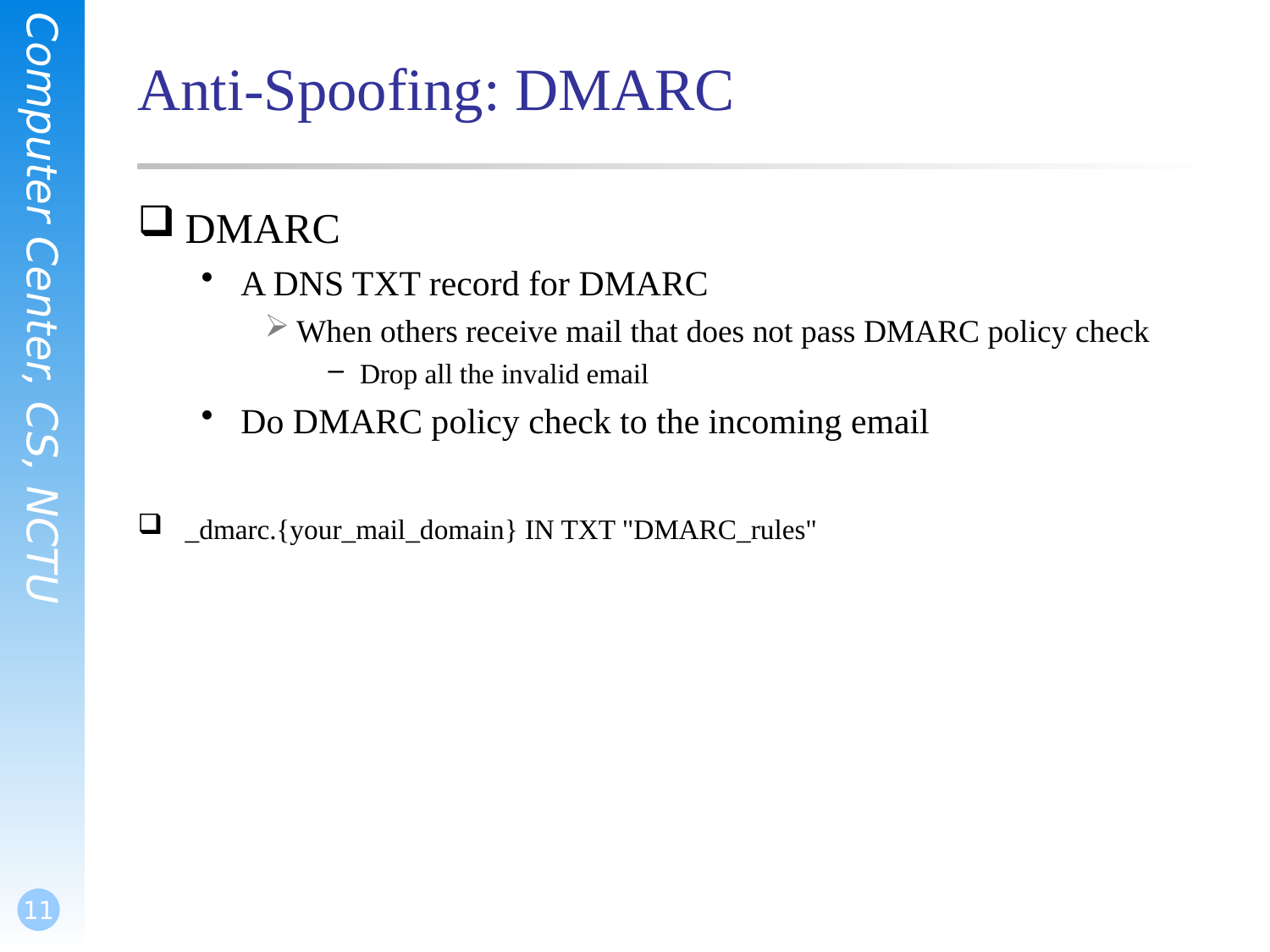

# Anti-Spoofing: DMARC
DMARC
A DNS TXT record for DMARC
When others receive mail that does not pass DMARC policy check
Drop all the invalid email
Do DMARC policy check to the incoming email

_dmarc.{your_mail_domain} IN TXT "DMARC_rules"